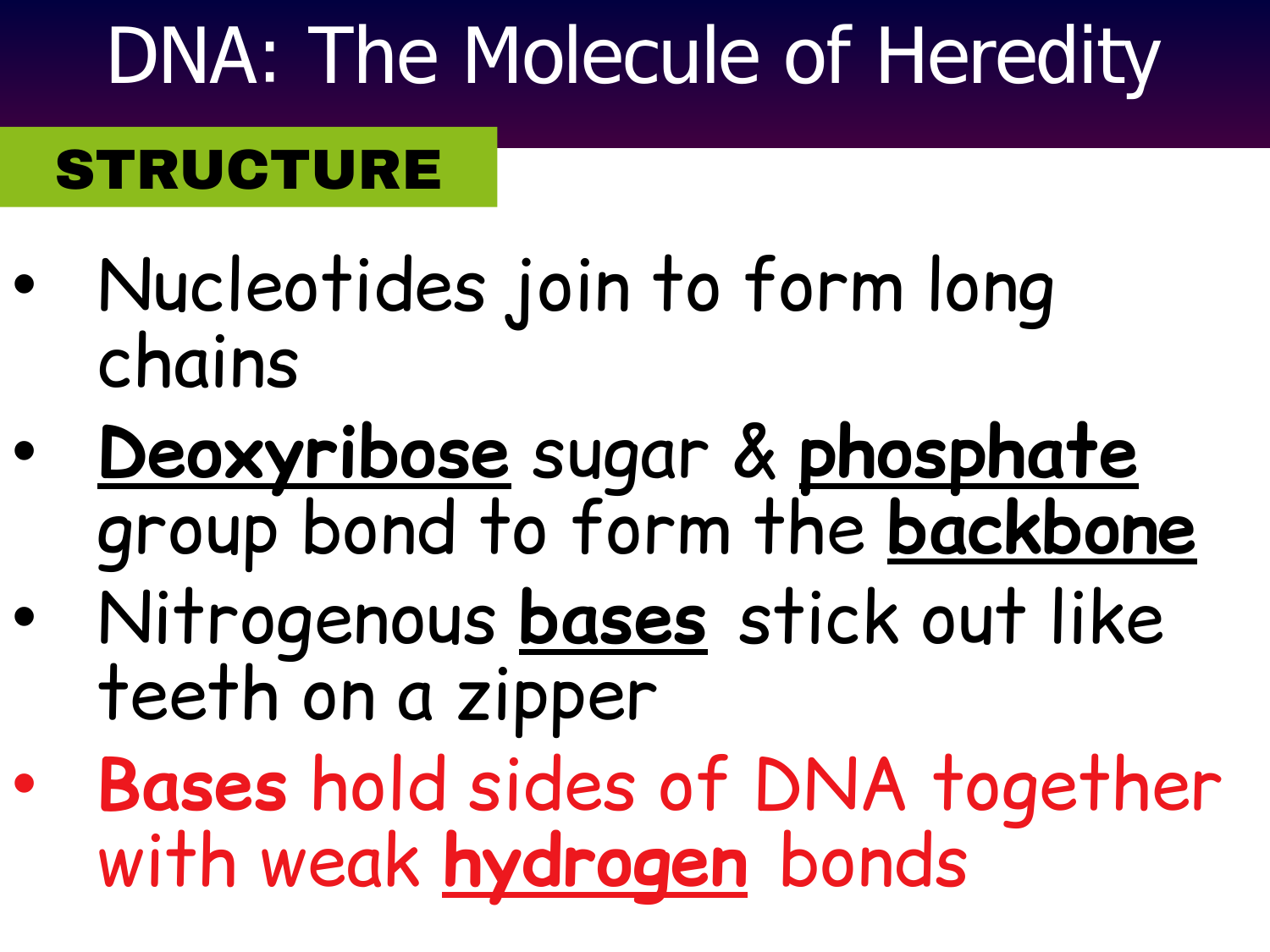

DNA: The Molecule of Heredity
STRUCTURE
Nucleotides join to form long chains
Deoxyribose sugar & phosphate group bond to form the backbone
Nitrogenous bases stick out like teeth on a zipper
Bases hold sides of DNA together with weak hydrogen bonds